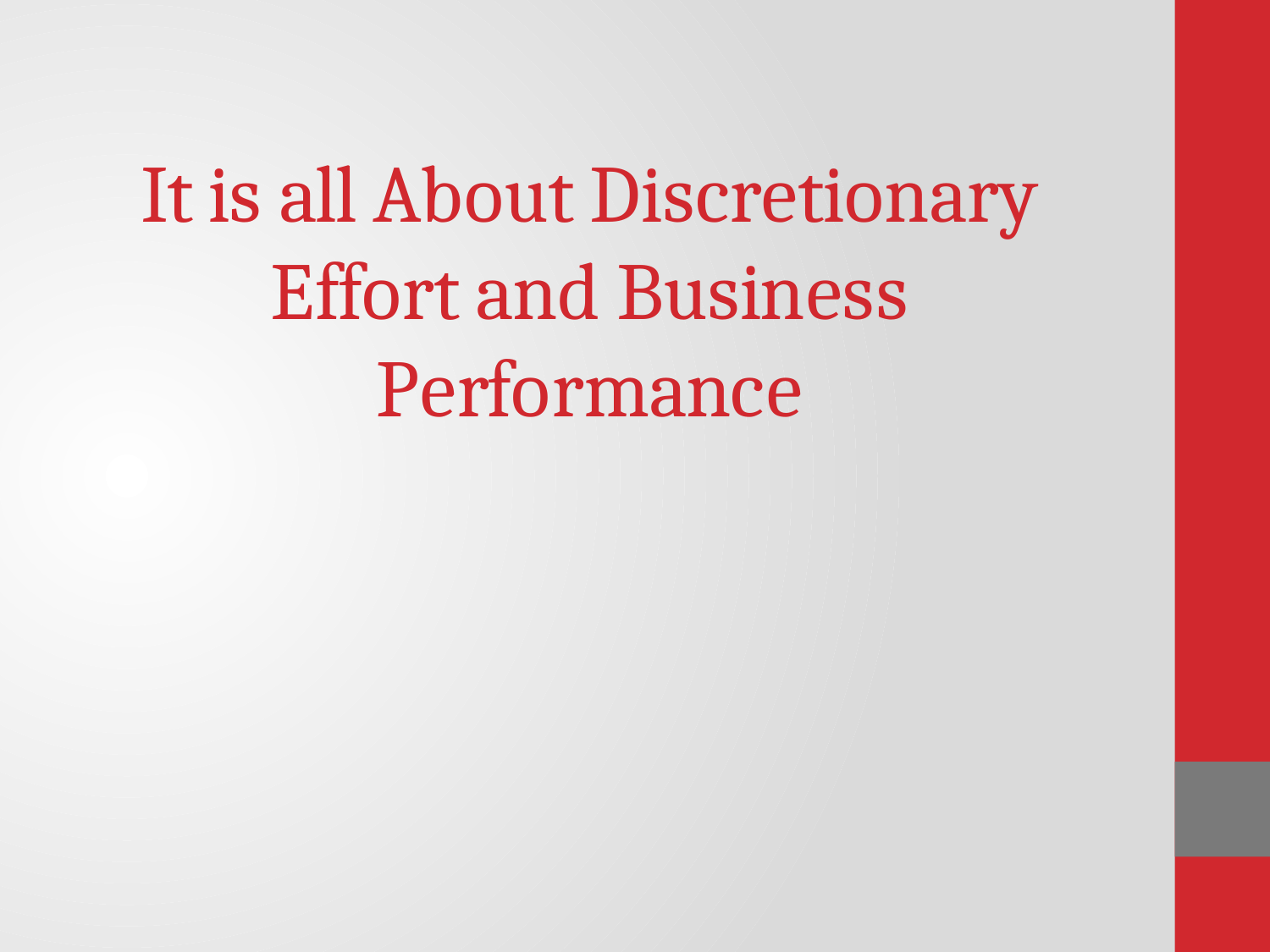

# It is all About Discretionary Effort and Business Performance